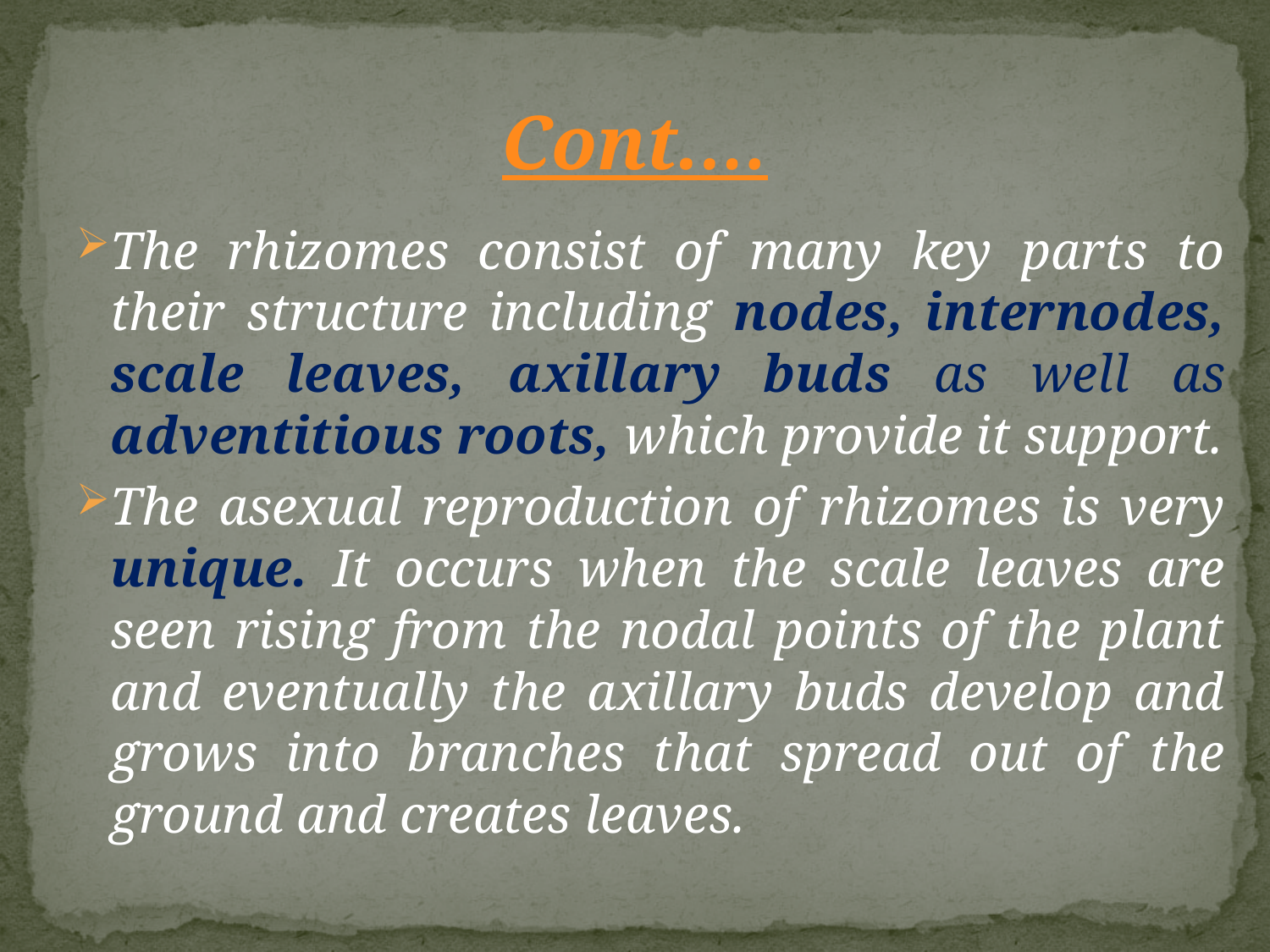

# Cont.…
The rhizomes consist of many key parts to their structure including nodes, internodes, scale leaves, axillary buds as well as adventitious roots, which provide it support.
The asexual reproduction of rhizomes is very unique. It occurs when the scale leaves are seen rising from the nodal points of the plant and eventually the axillary buds develop and grows into branches that spread out of the ground and creates leaves.